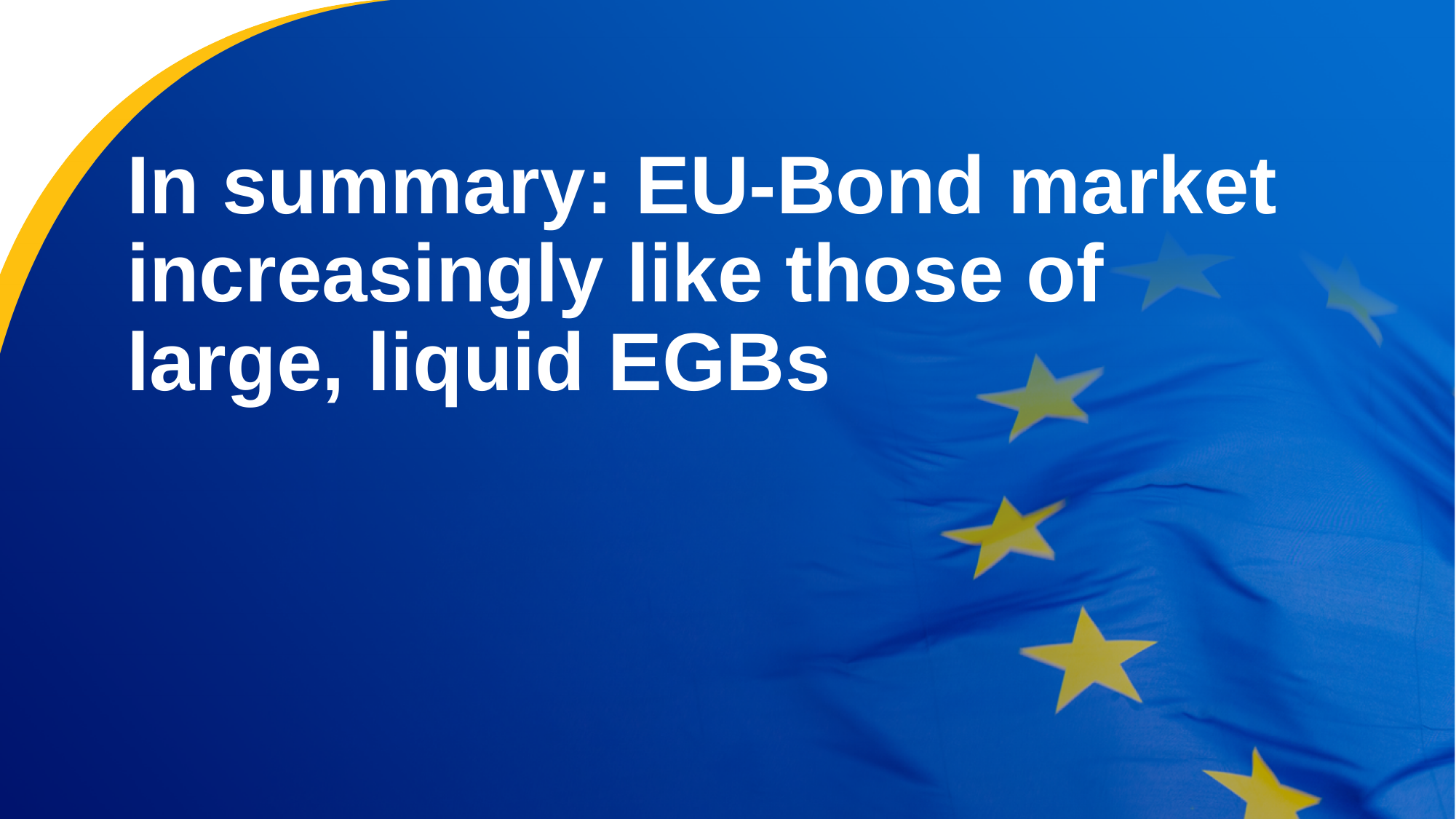

# In summary: EU-Bond market increasingly like those of large, liquid EGBs